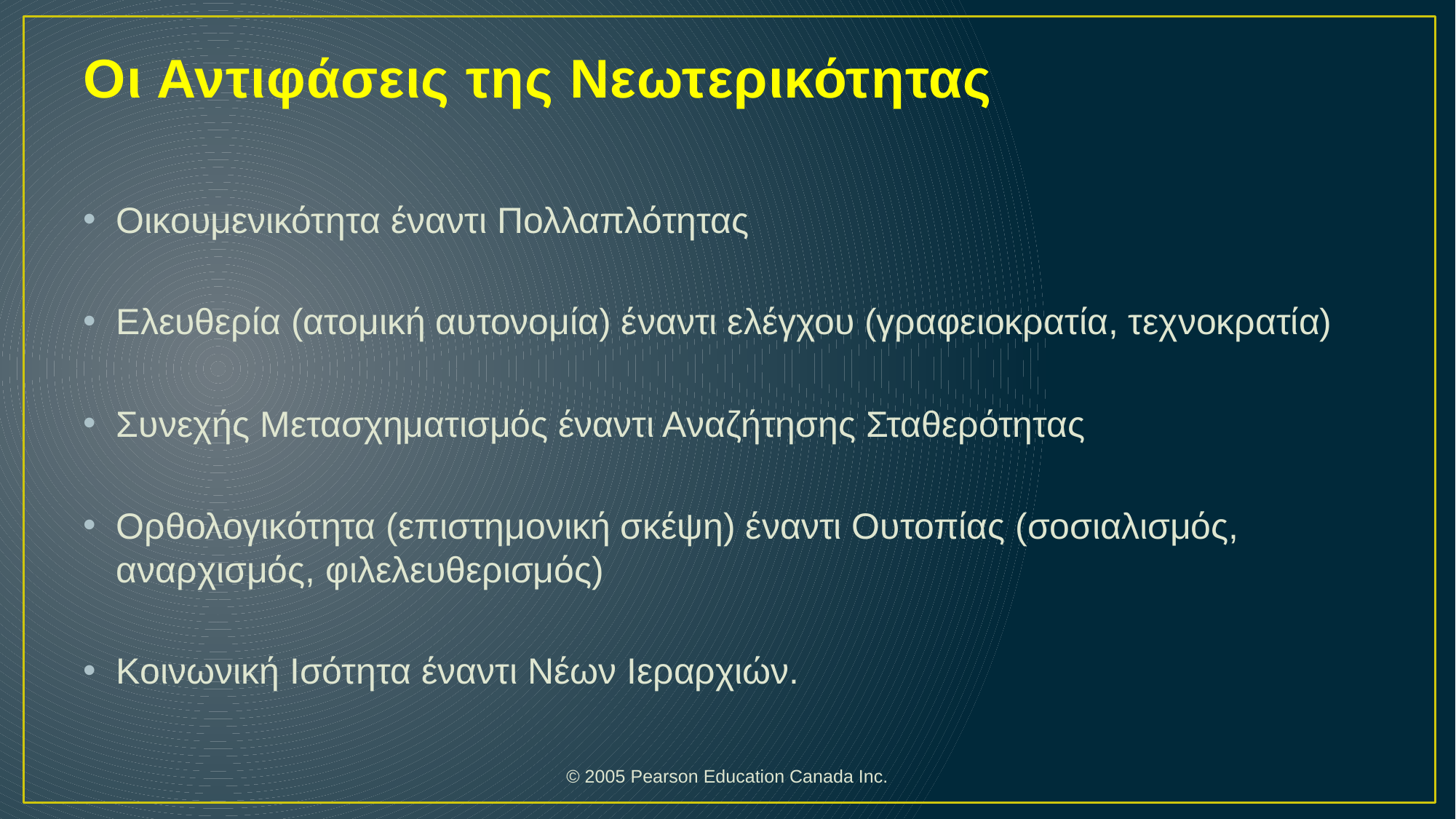

# Οι Αντιφάσεις της Νεωτερικότητας
Οικουμενικότητα έναντι Πολλαπλότητας

Ελευθερία (ατομική αυτονομία) έναντι ελέγχου (γραφειοκρατία, τεχνοκρατία)

Συνεχής Μετασχηματισμός έναντι Αναζήτησης Σταθερότητας

Ορθολογικότητα (επιστημονική σκέψη) έναντι Ουτοπίας (σοσιαλισμός, αναρχισμός, φιλελευθερισμός)

Κοινωνική Ισότητα έναντι Νέων Ιεραρχιών.
 © 2005 Pearson Education Canada Inc.